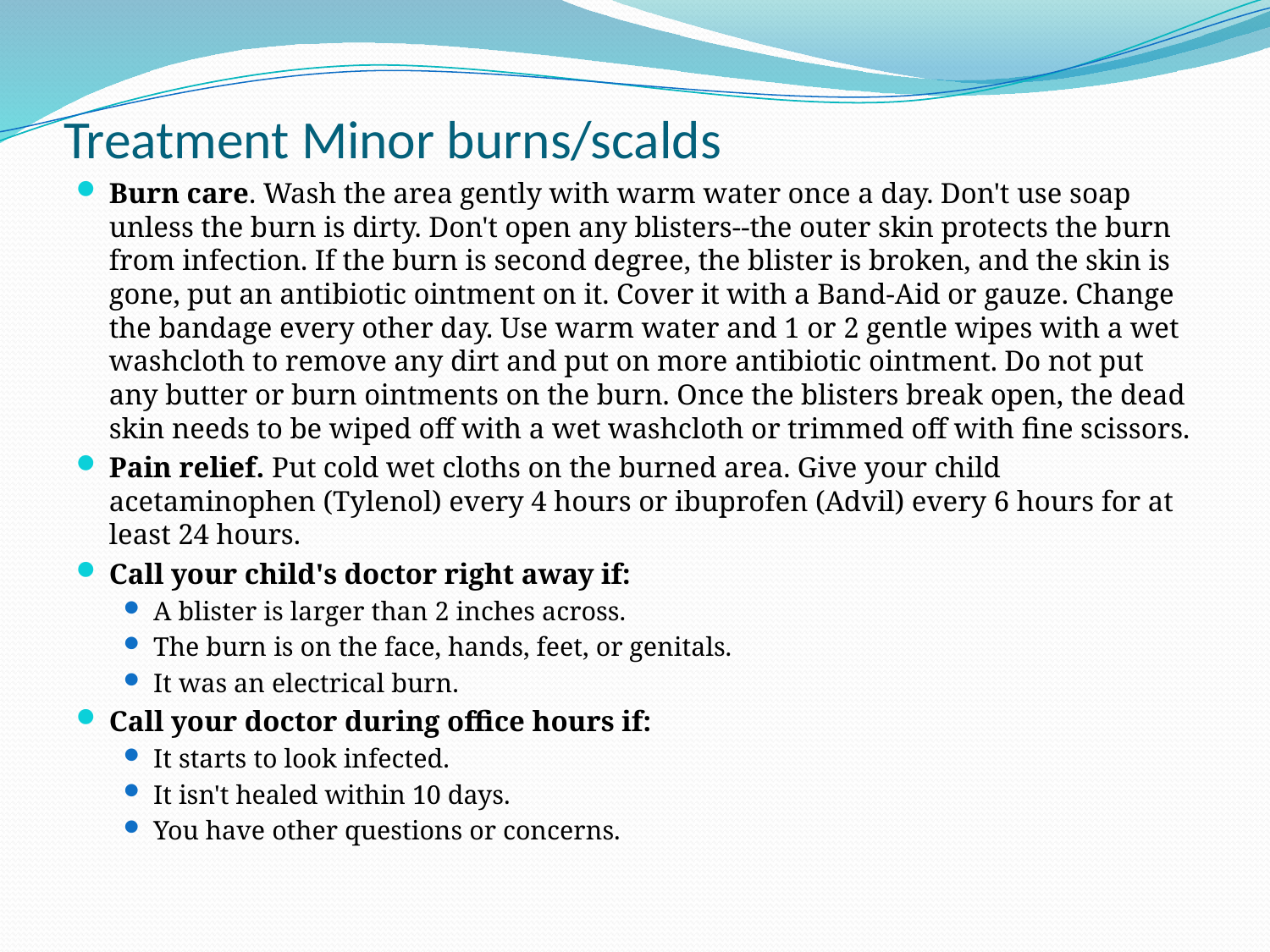

# Treatment Minor burns/scalds
Burn care. Wash the area gently with warm water once a day. Don't use soap unless the burn is dirty. Don't open any blisters--the outer skin protects the burn from infection. If the burn is second degree, the blister is broken, and the skin is gone, put an antibiotic ointment on it. Cover it with a Band-Aid or gauze. Change the bandage every other day. Use warm water and 1 or 2 gentle wipes with a wet washcloth to remove any dirt and put on more antibiotic ointment. Do not put any butter or burn ointments on the burn. Once the blisters break open, the dead skin needs to be wiped off with a wet washcloth or trimmed off with fine scissors.
Pain relief. Put cold wet cloths on the burned area. Give your child acetaminophen (Tylenol) every 4 hours or ibuprofen (Advil) every 6 hours for at least 24 hours.
Call your child's doctor right away if:
A blister is larger than 2 inches across.
The burn is on the face, hands, feet, or genitals.
It was an electrical burn.
Call your doctor during office hours if:
It starts to look infected.
It isn't healed within 10 days.
You have other questions or concerns.